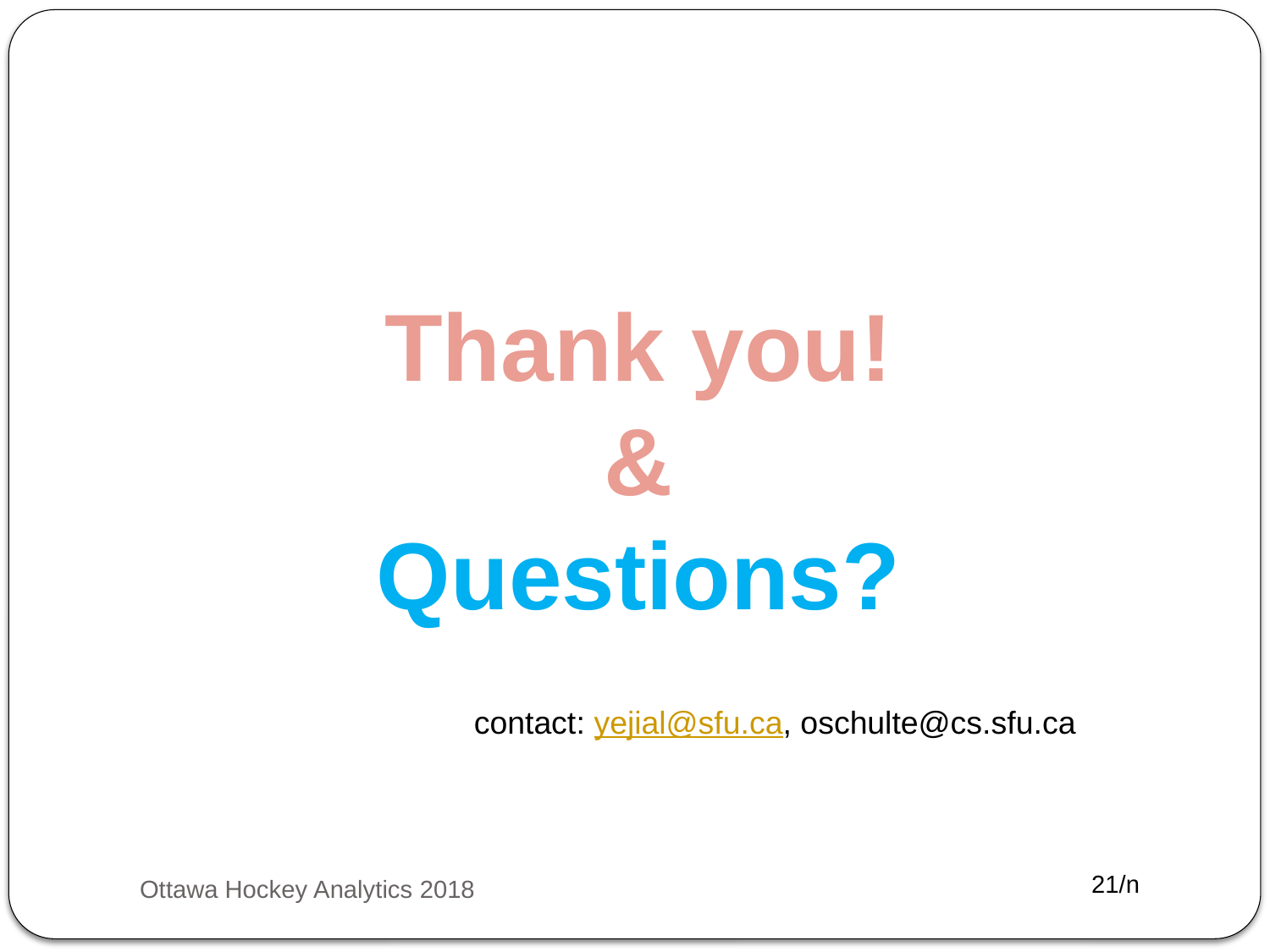

Thank you!
&
Questions?
contact: yejial@sfu.ca, oschulte@cs.sfu.ca
Ottawa Hockey Analytics 2018